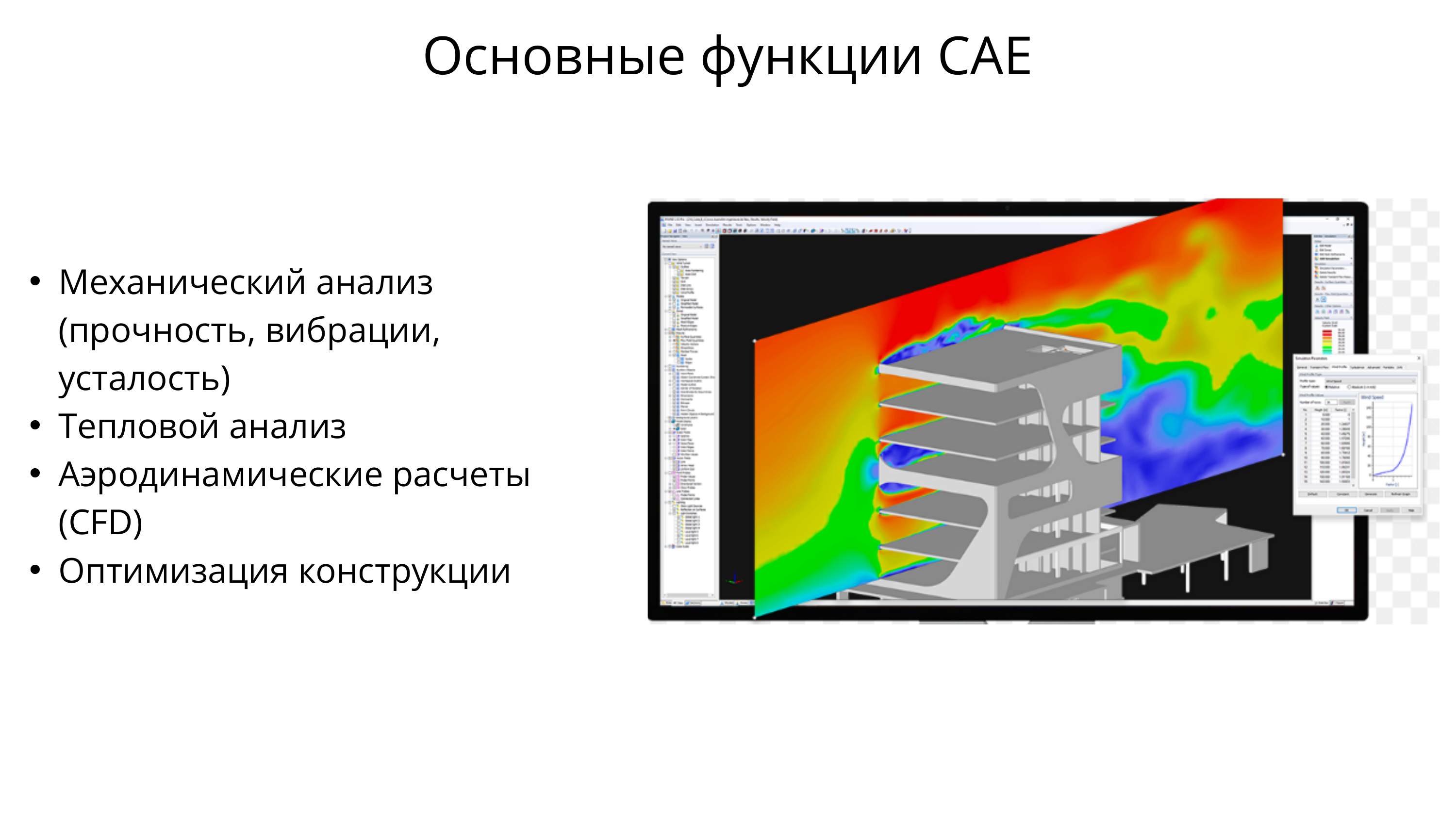

Основные функции CAE

Механический анализ (прочность, вибрации, усталость)
Тепловой анализ
Аэродинамические расчеты (CFD)
Оптимизация конструкции